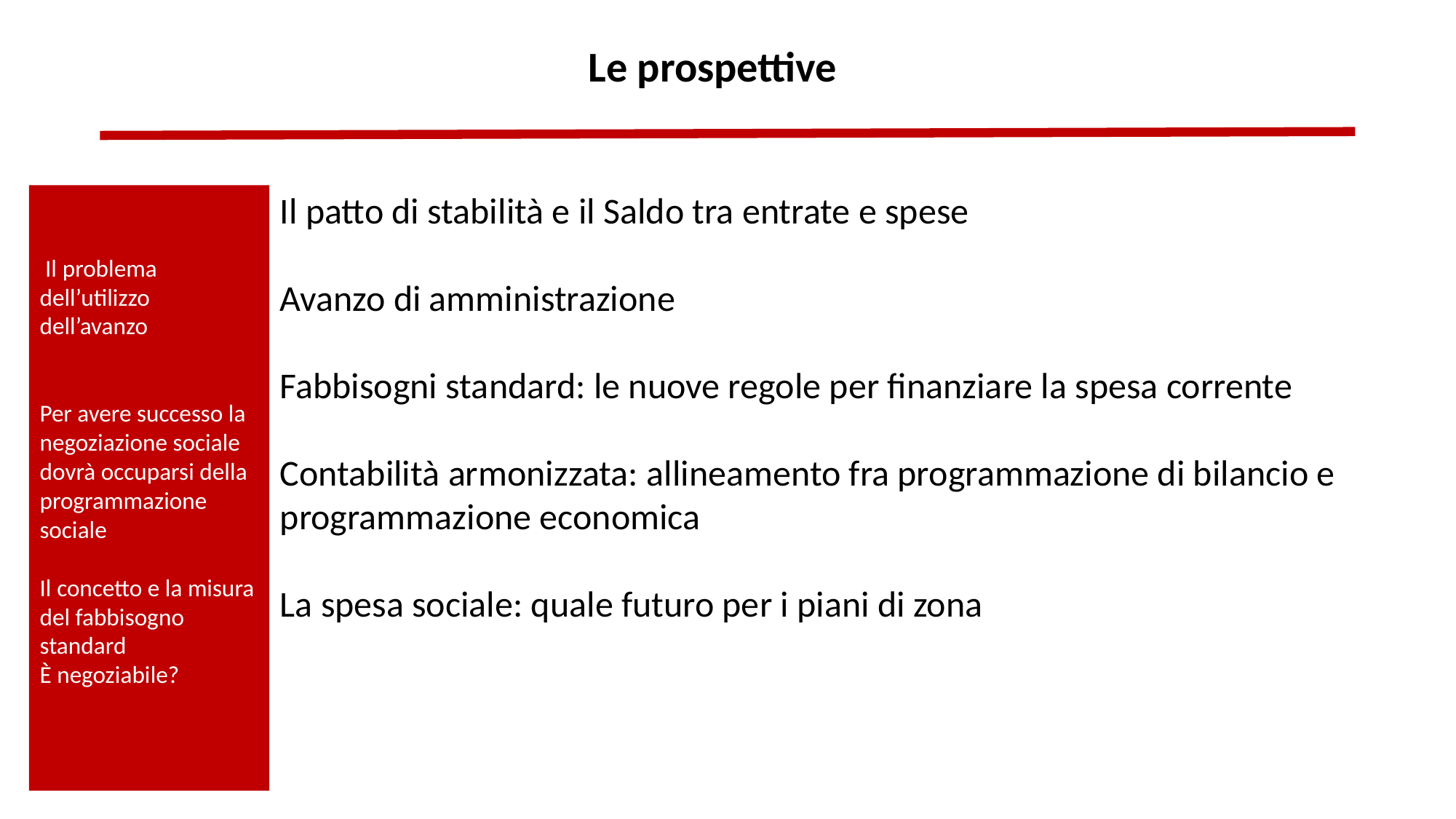

Le prospettive

Il patto di stabilità e il Saldo tra entrate e spese

Avanzo di amministrazione

Fabbisogni standard: le nuove regole per finanziare la spesa corrente

Contabilità armonizzata: allineamento fra programmazione di bilancio e programmazione economica

La spesa sociale: quale futuro per i piani di zona

 Il problema dell’utilizzo dell’avanzo

Per avere successo la negoziazione sociale dovrà occuparsi della programmazione sociale

Il concetto e la misura del fabbisogno standard
È negoziabile?